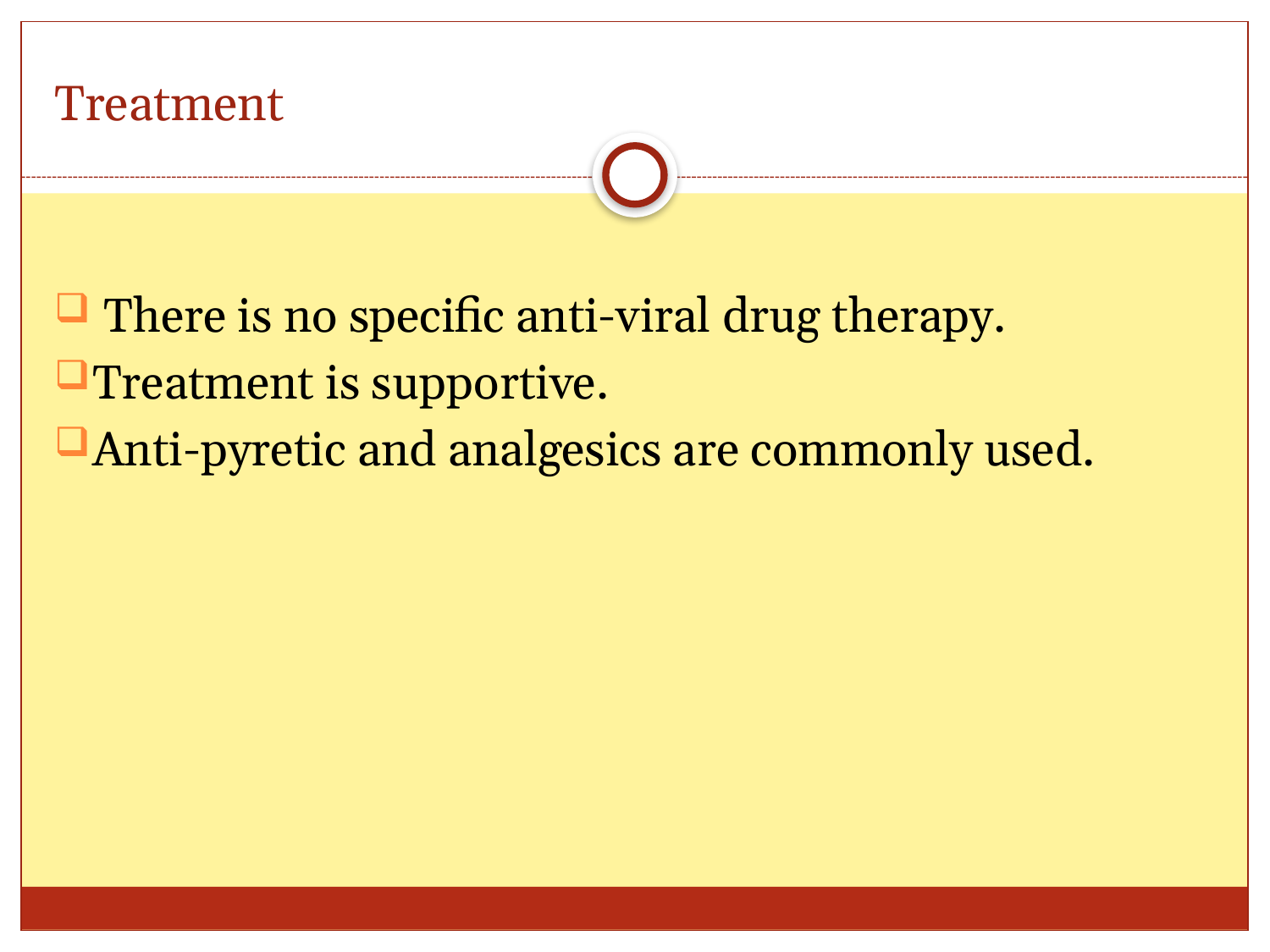

# Treatment

 There is no specific anti-viral drug therapy.
Treatment is supportive.
Anti-pyretic and analgesics are commonly used.